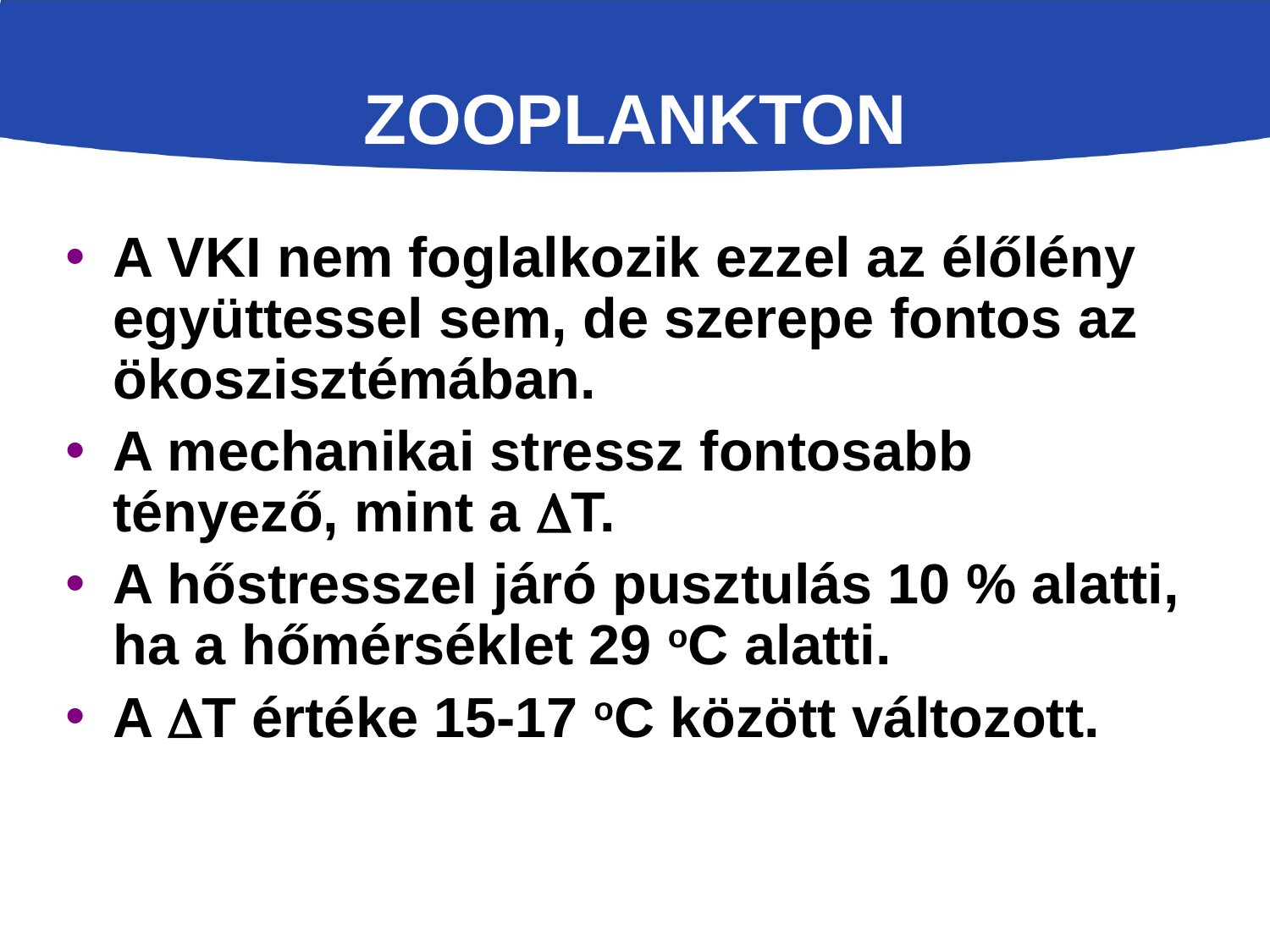

# ZOOPLANKTON
A VKI nem foglalkozik ezzel az élőlény együttessel sem, de szerepe fontos az ökoszisztémában.
A mechanikai stressz fontosabb tényező, mint a ΔT.
A hőstresszel járó pusztulás 10 % alatti, ha a hőmérséklet 29 oC alatti.
A ΔT értéke 15-17 oC között változott.